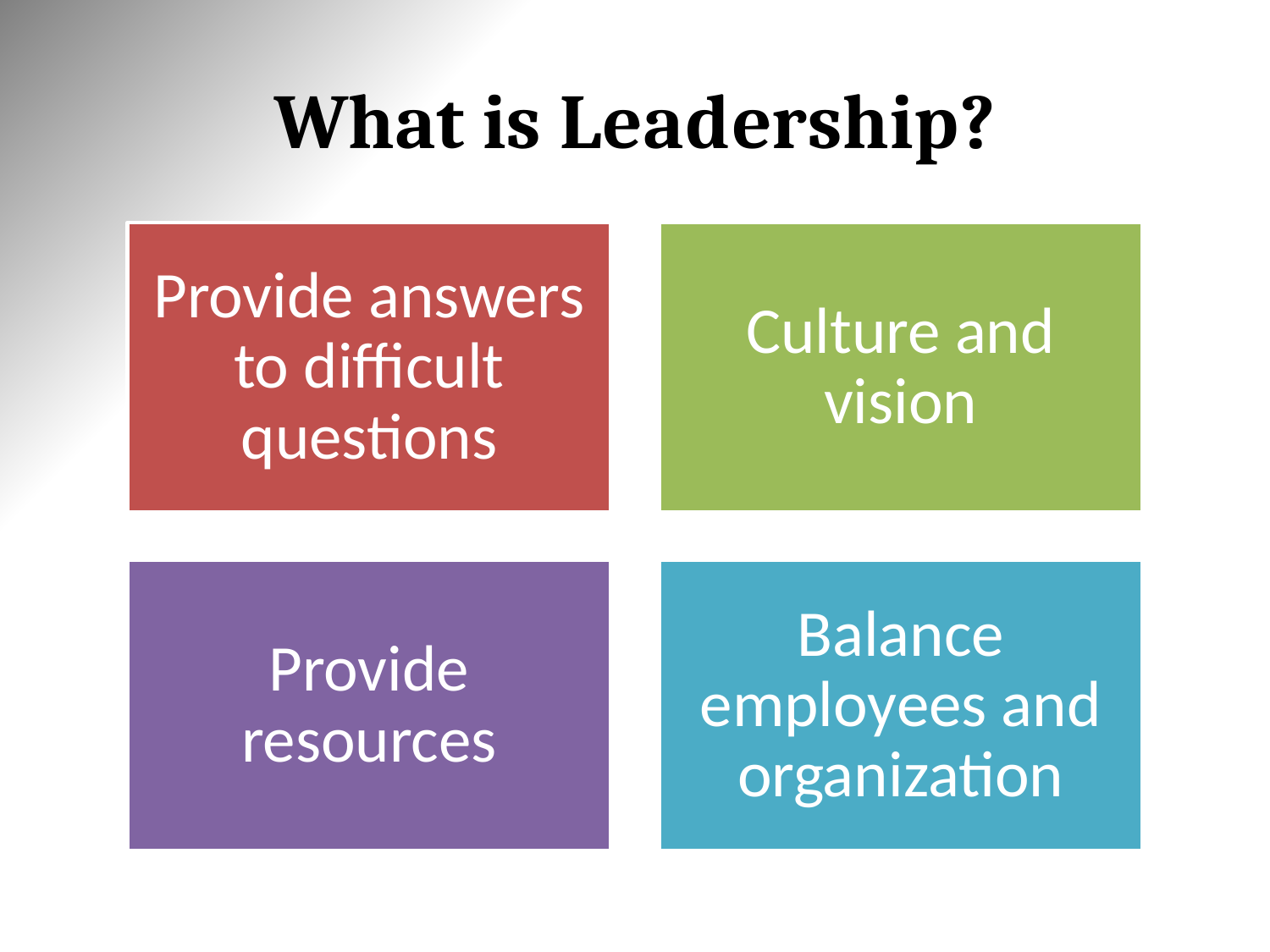

# What is Leadership?
Provide answers to difficult questions
Culture and vision
Provide resources
Balance employees and organization